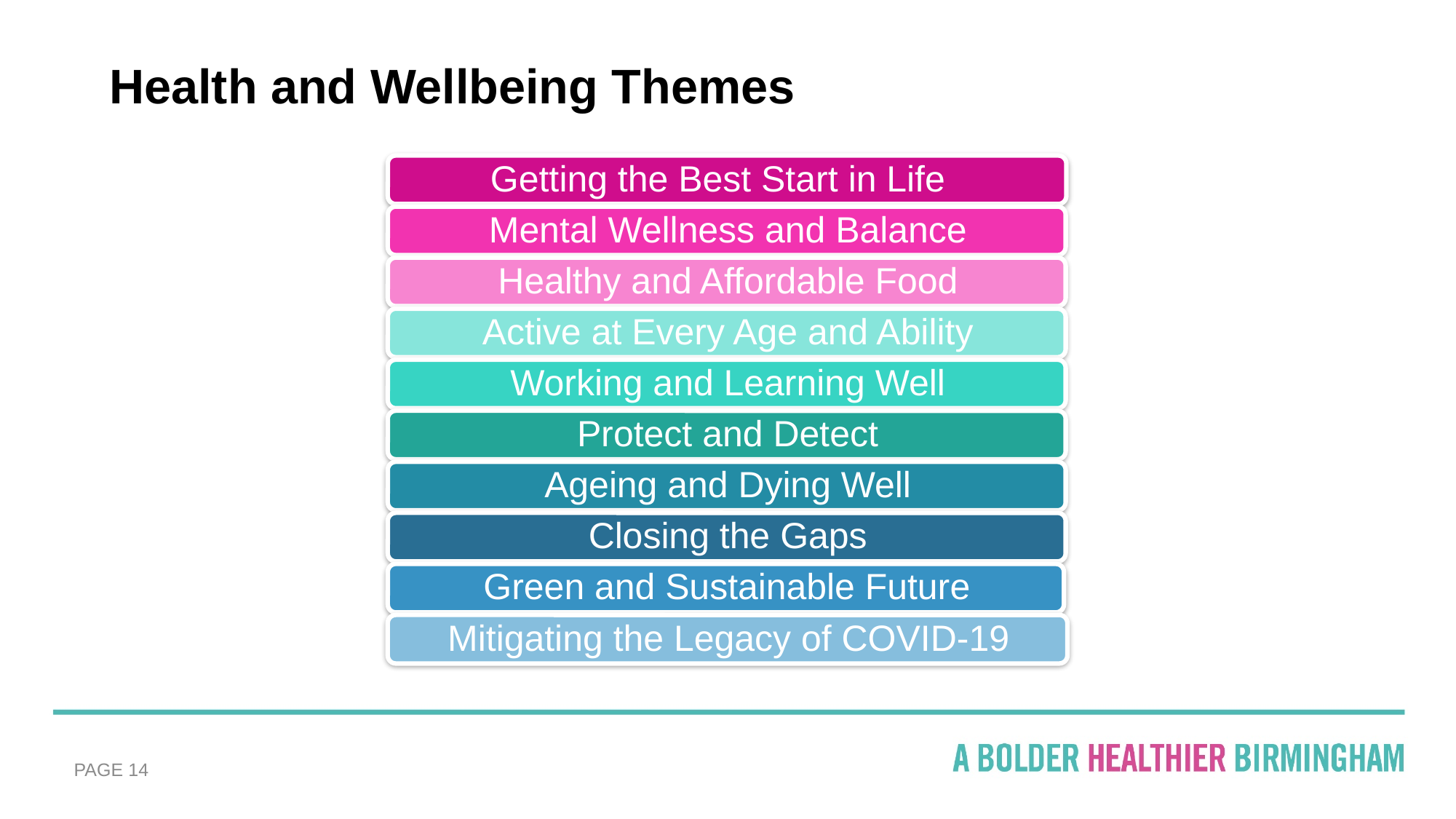

# Health and Wellbeing Themes
Getting the Best Start in Life
Mental Wellness and Balance
Healthy and Affordable Food
Active at Every Age and Ability
Working and Learning Well
Protect and Detect
Ageing and Dying Well
Closing the Gaps
Green and Sustainable Future
Mitigating the Legacy of COVID-19
PAGE 14